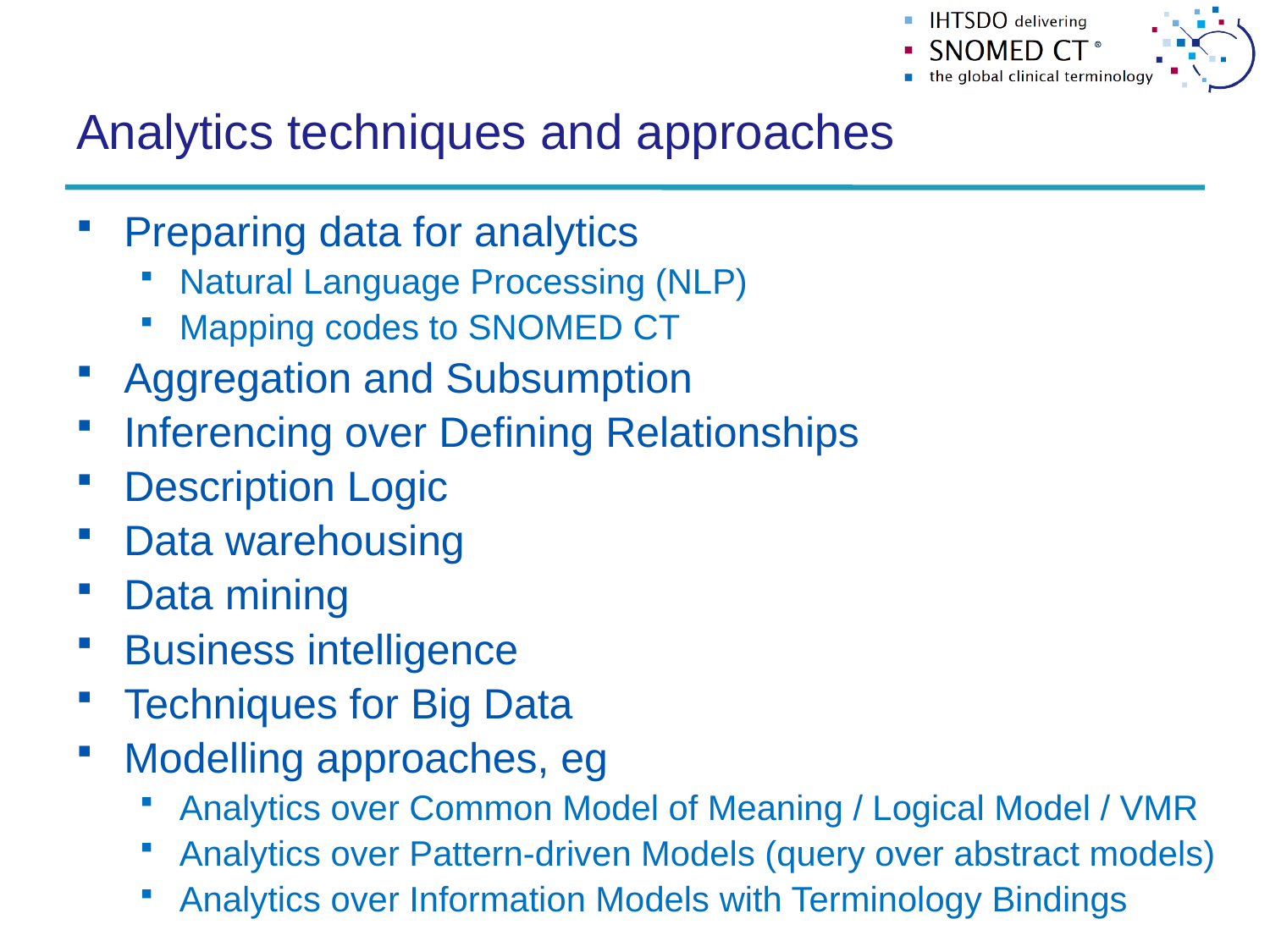

# Analytics techniques and approaches
Preparing data for analytics
Natural Language Processing (NLP)
Mapping codes to SNOMED CT
Aggregation and Subsumption
Inferencing over Defining Relationships
Description Logic
Data warehousing
Data mining
Business intelligence
Techniques for Big Data
Modelling approaches, eg
Analytics over Common Model of Meaning / Logical Model / VMR
Analytics over Pattern-driven Models (query over abstract models)
Analytics over Information Models with Terminology Bindings